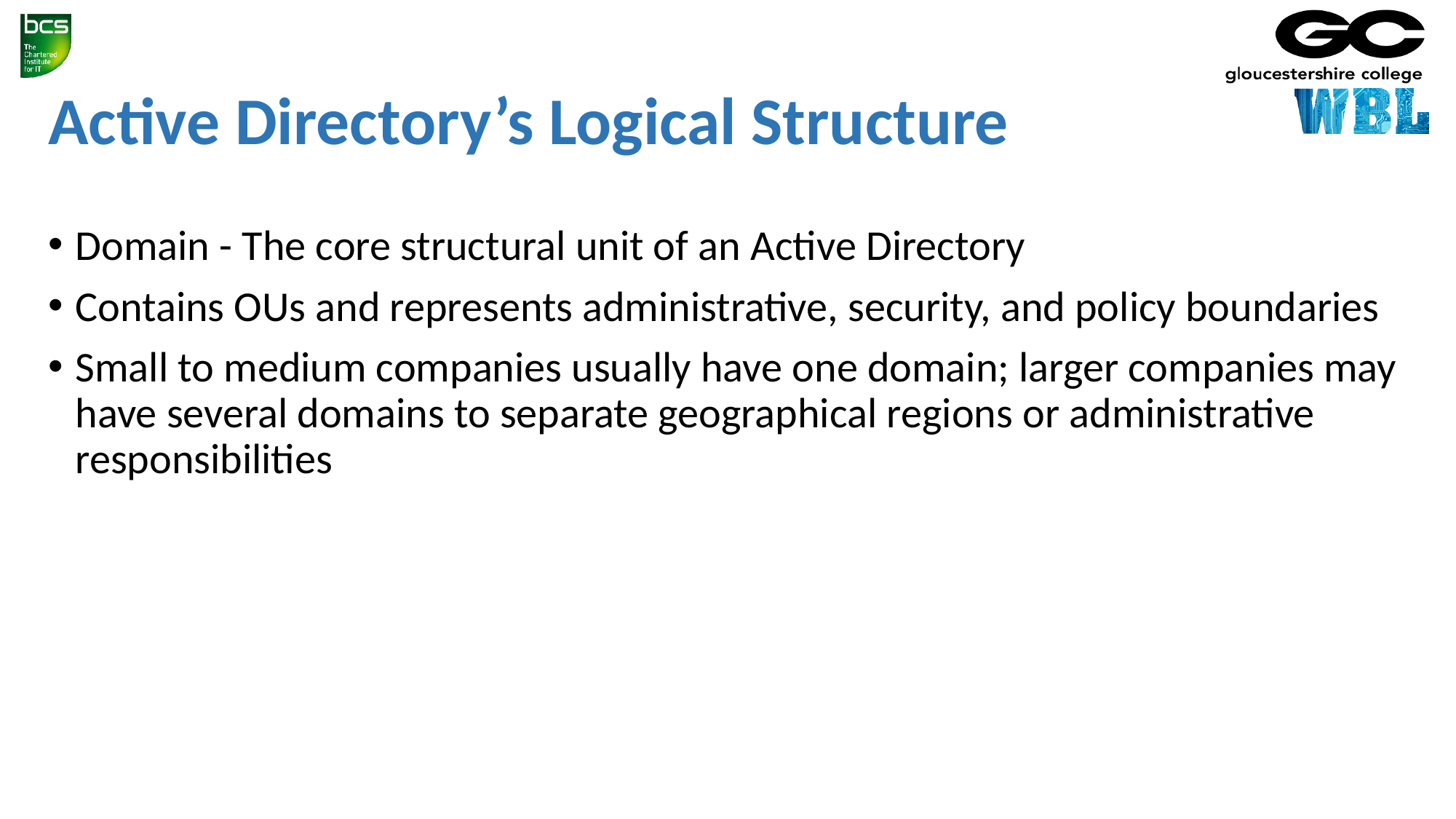

# Active Directory’s Logical Structure
Domain - The core structural unit of an Active Directory
Contains OUs and represents administrative, security, and policy boundaries
Small to medium companies usually have one domain; larger companies may have several domains to separate geographical regions or administrative responsibilities